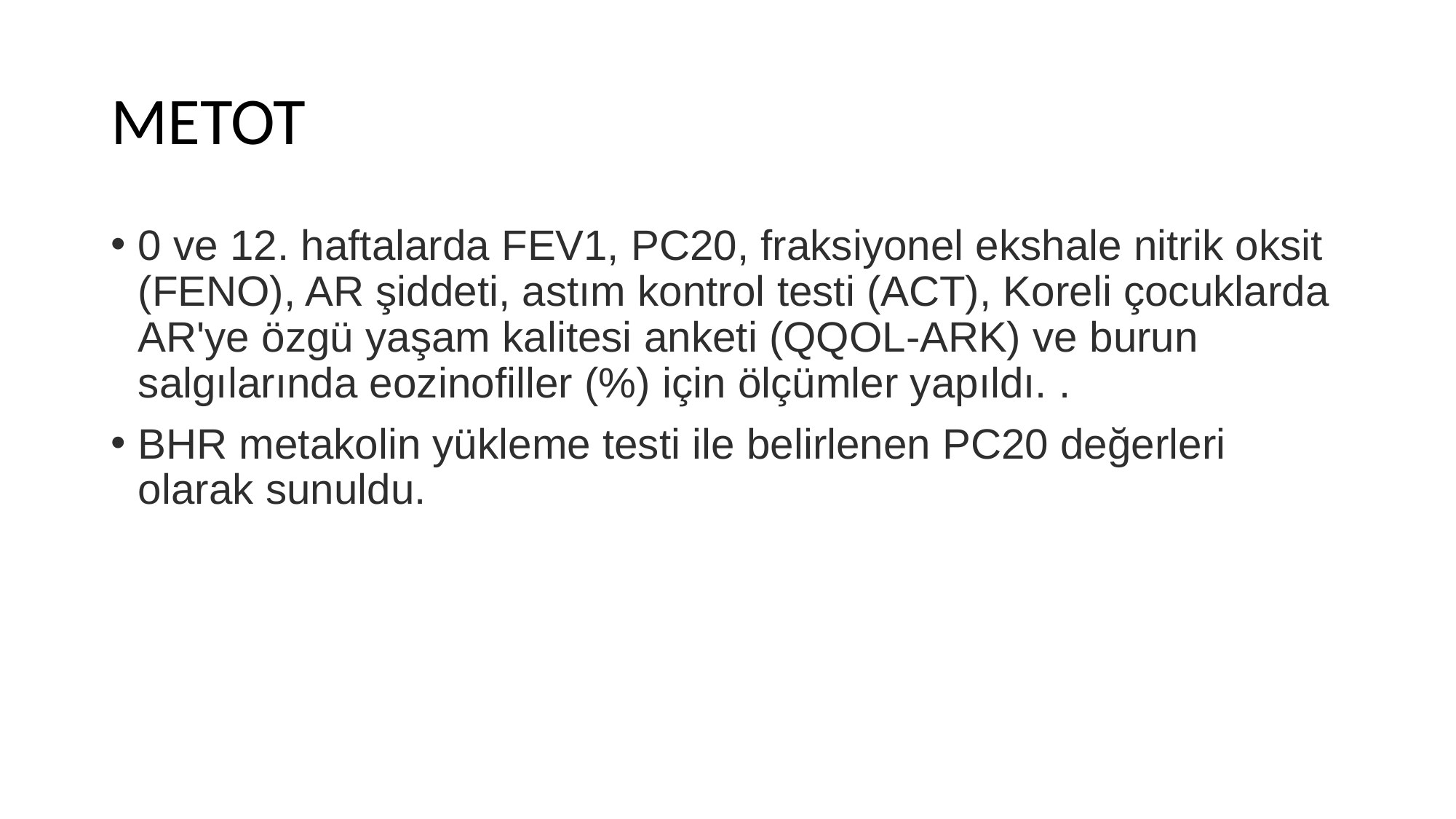

# METOT
0 ve 12. haftalarda FEV1, PC20, fraksiyonel ekshale nitrik oksit (FENO), AR şiddeti, astım kontrol testi (ACT), Koreli çocuklarda AR'ye özgü yaşam kalitesi anketi (QQOL-ARK) ve burun salgılarında eozinofiller (%) için ölçümler yapıldı. .
BHR metakolin yükleme testi ile belirlenen PC20 değerleri olarak sunuldu.